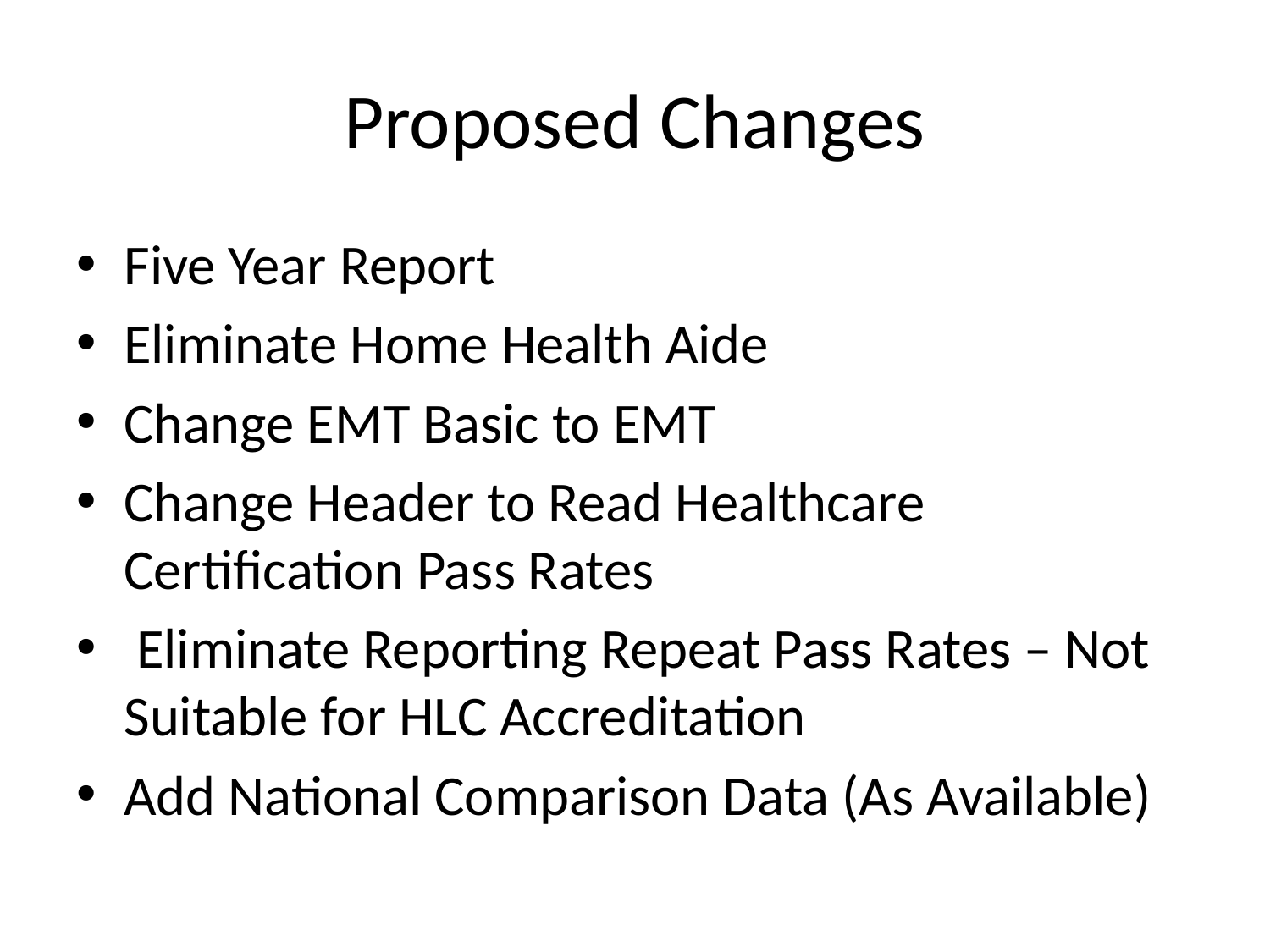

# Proposed Changes
Five Year Report
Eliminate Home Health Aide
Change EMT Basic to EMT
Change Header to Read Healthcare Certification Pass Rates
 Eliminate Reporting Repeat Pass Rates – Not Suitable for HLC Accreditation
Add National Comparison Data (As Available)